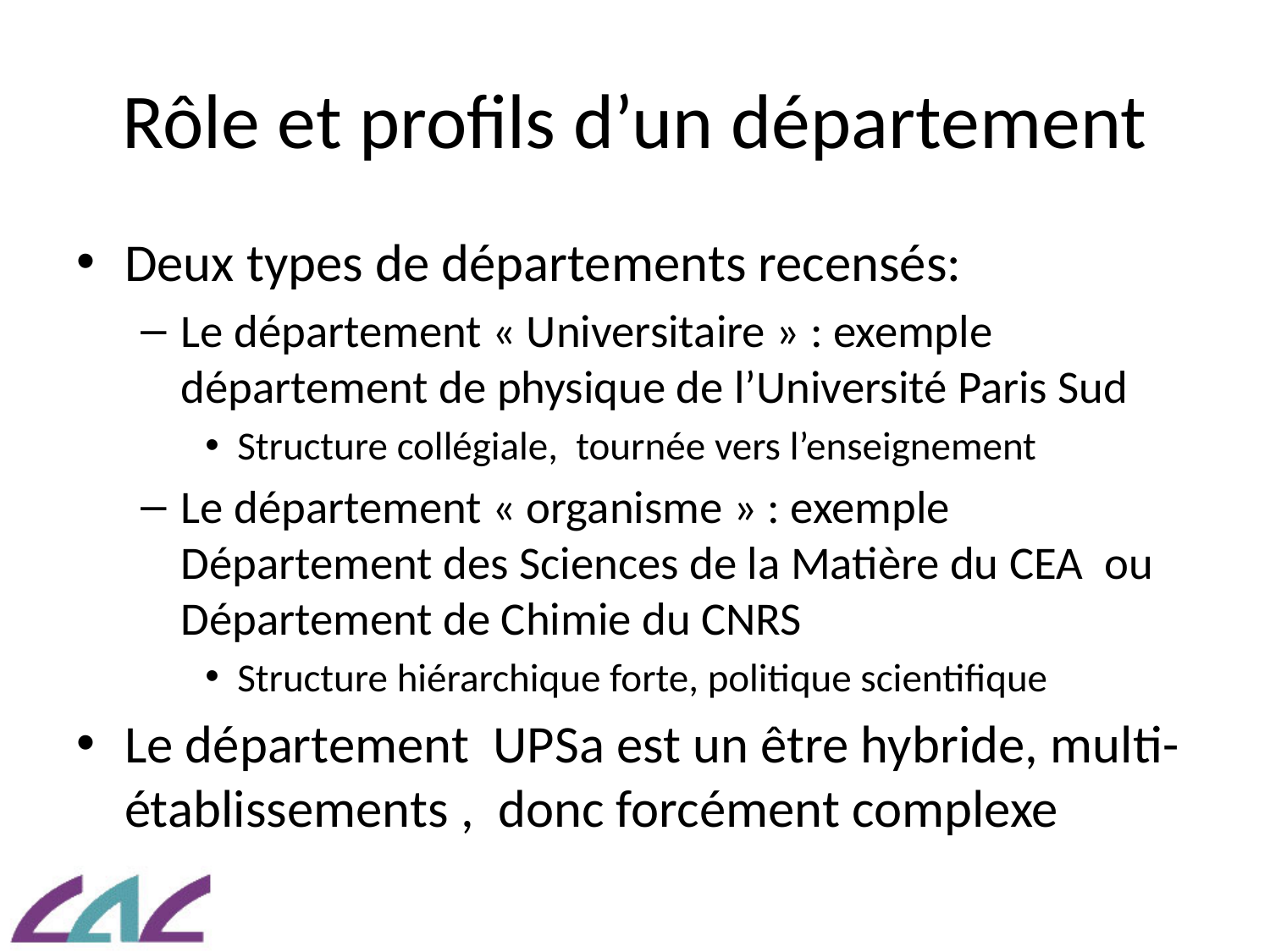

# Rôle et profils d’un département
Deux types de départements recensés:
Le département « Universitaire » : exemple département de physique de l’Université Paris Sud
Structure collégiale,  tournée vers l’enseignement
Le département « organisme » : exemple Département des Sciences de la Matière du CEA  ou Département de Chimie du CNRS
Structure hiérarchique forte, politique scientifique
Le département  UPSa est un être hybride, multi-établissements ,  donc forcément complexe